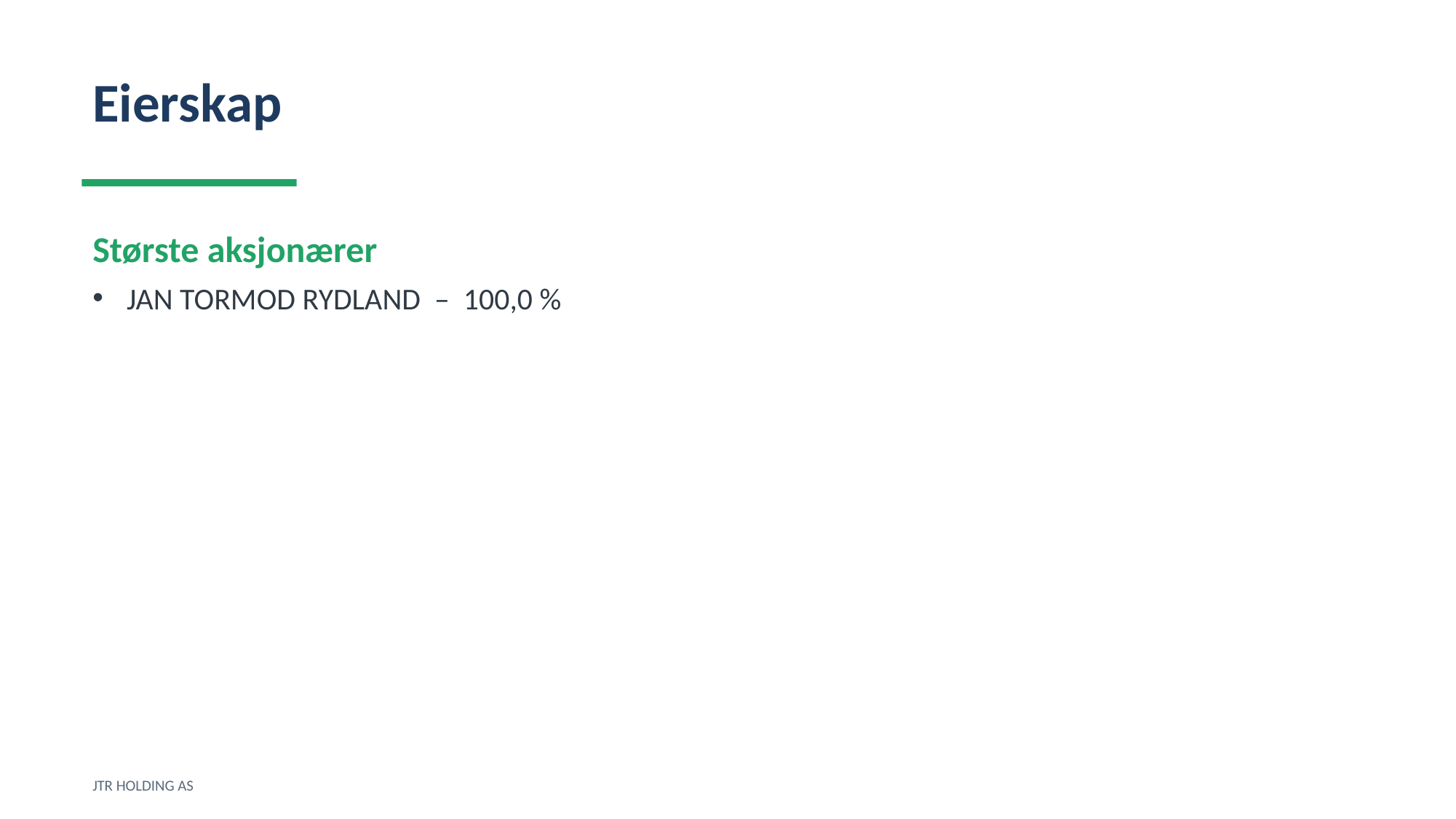

Eierskap

Største aksjonærer
JAN TORMOD RYDLAND  –  100,0 %
JTR HOLDING AS